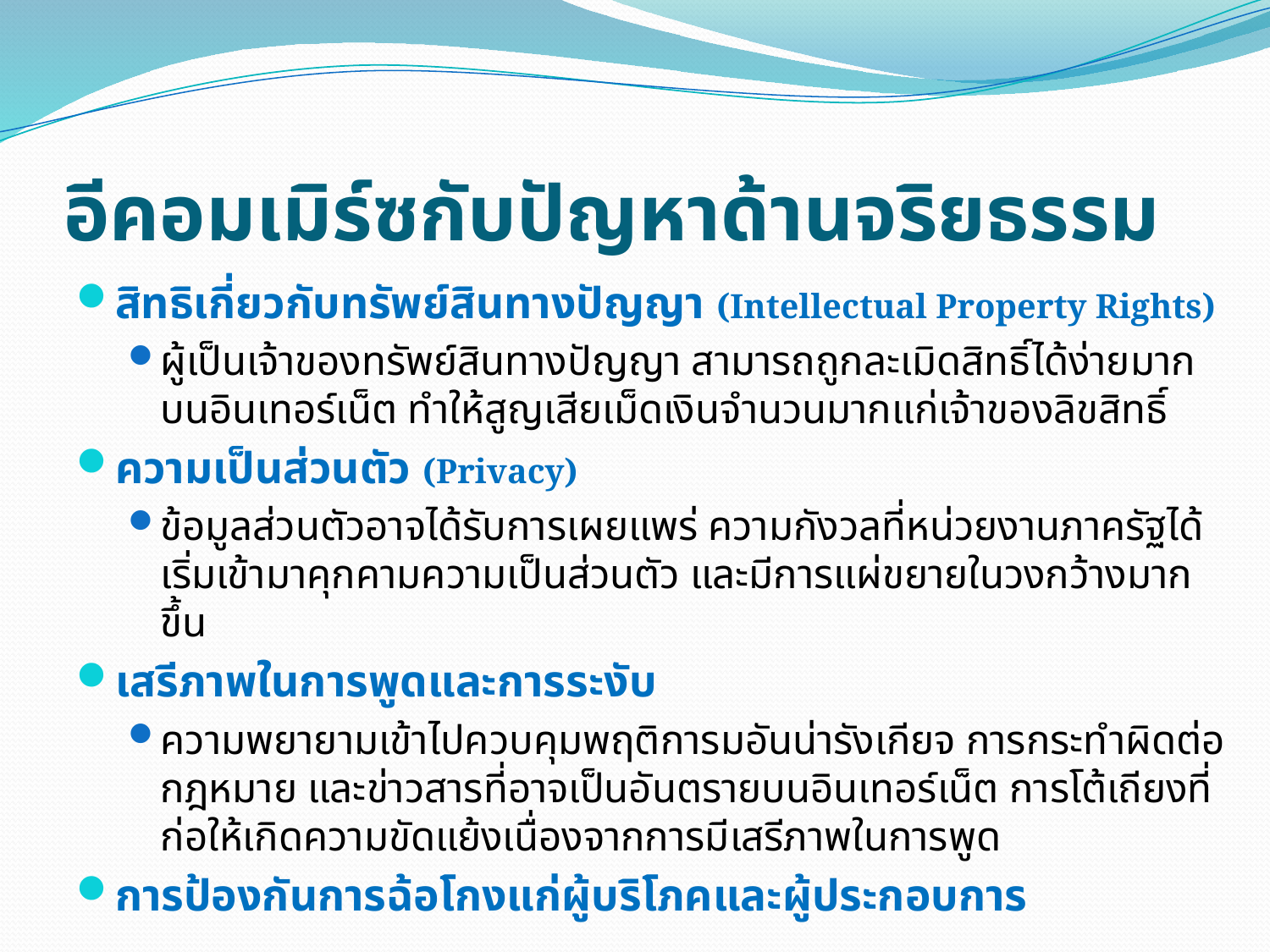

# อีคอมเมิร์ซกับปัญหาด้านจริยธรรม
สิทธิเกี่ยวกับทรัพย์สินทางปัญญา (Intellectual Property Rights)
ผู้เป็นเจ้าของทรัพย์สินทางปัญญา สามารถถูกละเมิดสิทธิ์ได้ง่ายมากบนอินเทอร์เน็ต ทำให้สูญเสียเม็ดเงินจำนวนมากแก่เจ้าของลิขสิทธิ์
ความเป็นส่วนตัว (Privacy)
ข้อมูลส่วนตัวอาจได้รับการเผยแพร่ ความกังวลที่หน่วยงานภาครัฐได้เริ่มเข้ามาคุกคามความเป็นส่วนตัว และมีการแผ่ขยายในวงกว้างมากขึ้น
เสรีภาพในการพูดและการระงับ
ความพยายามเข้าไปควบคุมพฤติการมอันน่ารังเกียจ การกระทำผิดต่อกฎหมาย และข่าวสารที่อาจเป็นอันตรายบนอินเทอร์เน็ต การโต้เถียงที่ก่อให้เกิดความขัดแย้งเนื่องจากการมีเสรีภาพในการพูด
การป้องกันการฉ้อโกงแก่ผู้บริโภคและผู้ประกอบการ